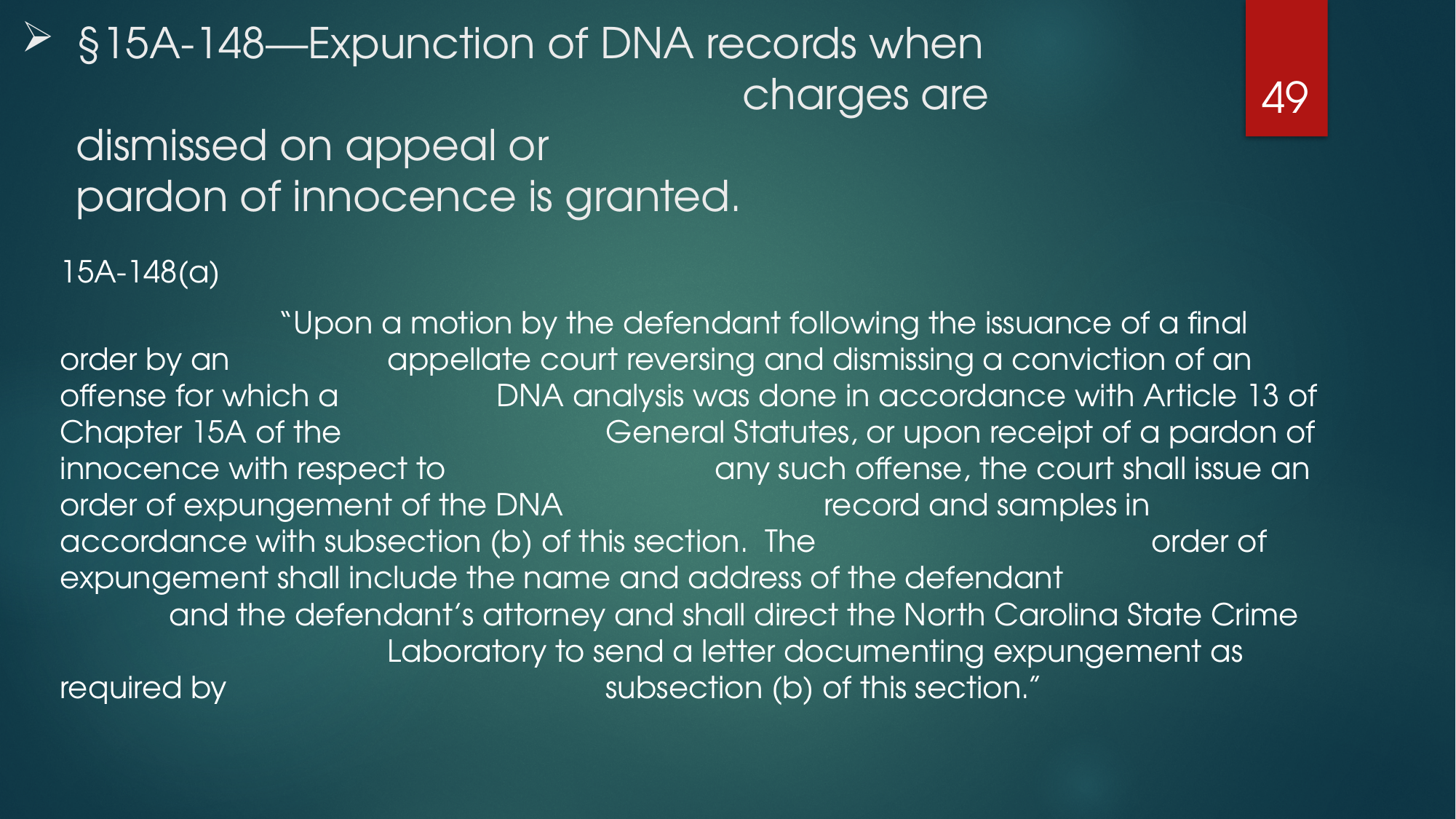

# §15A-148—Expunction of DNA records when 			  			    		 charges are dismissed on appeal or 				          	 pardon of innocence is granted.
49
15A-148(a)
		“Upon a motion by the defendant following the issuance of a final order by an 		appellate court reversing and dismissing a conviction of an offense for which a 		DNA analysis was done in accordance with Article 13 of Chapter 15A of the 			General Statutes, or upon receipt of a pardon of innocence with respect to 			any such offense, the court shall issue an order of expungement of the DNA 			record and samples in accordance with subsection (b) of this section.  The 			order of expungement shall include the name and address of the defendant 			and the defendant’s attorney and shall direct the North Carolina State Crime 			Laboratory to send a letter documenting expungement as required by 				subsection (b) of this section.”